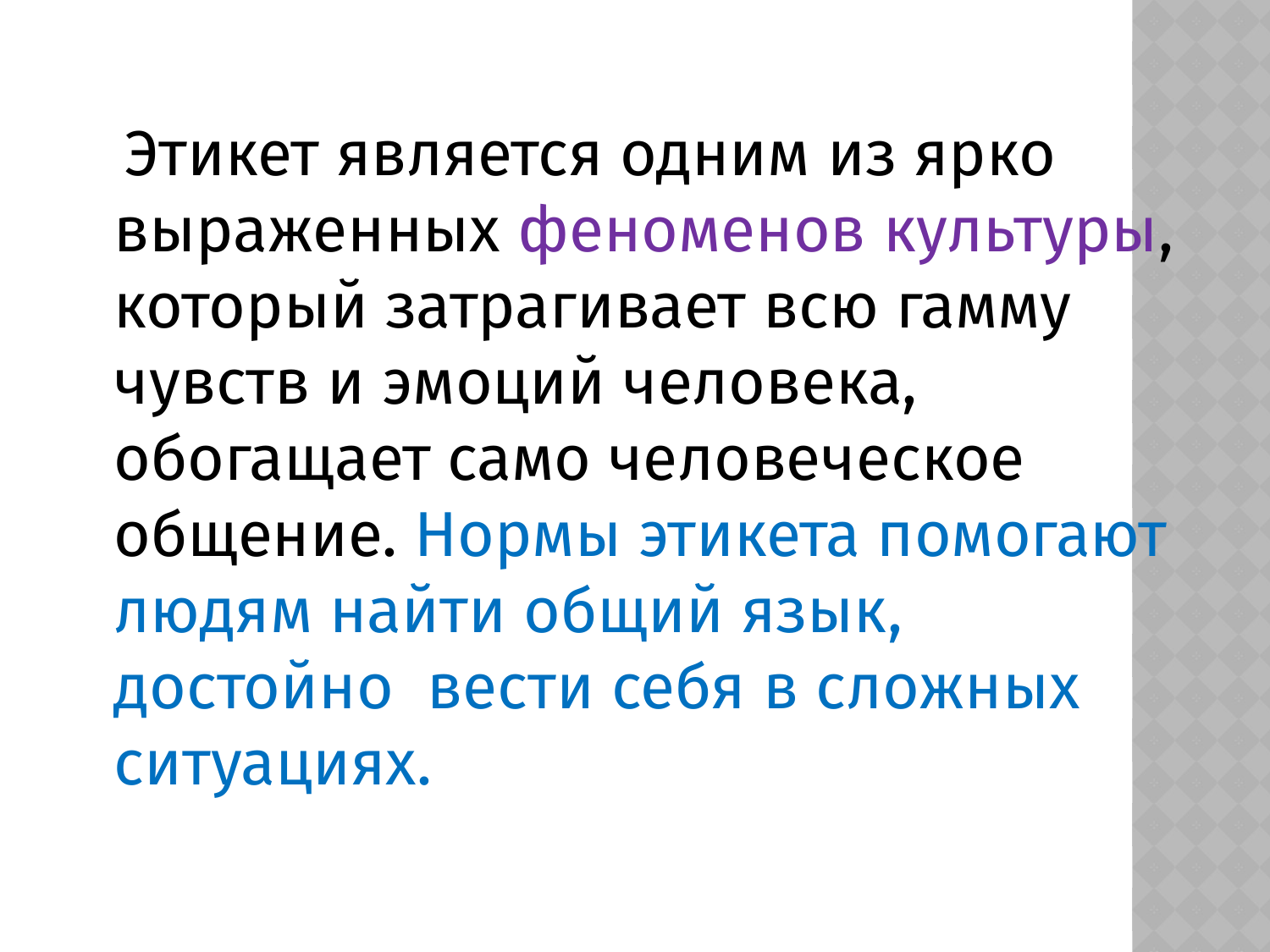

#
    Этикет является одним из ярко выраженных феноменов культуры, который затрагивает всю гамму чувств и эмоций человека, обогащает само человеческое общение. Нормы этикета помогают людям найти общий язык, достойно  вести себя в сложных ситуациях.